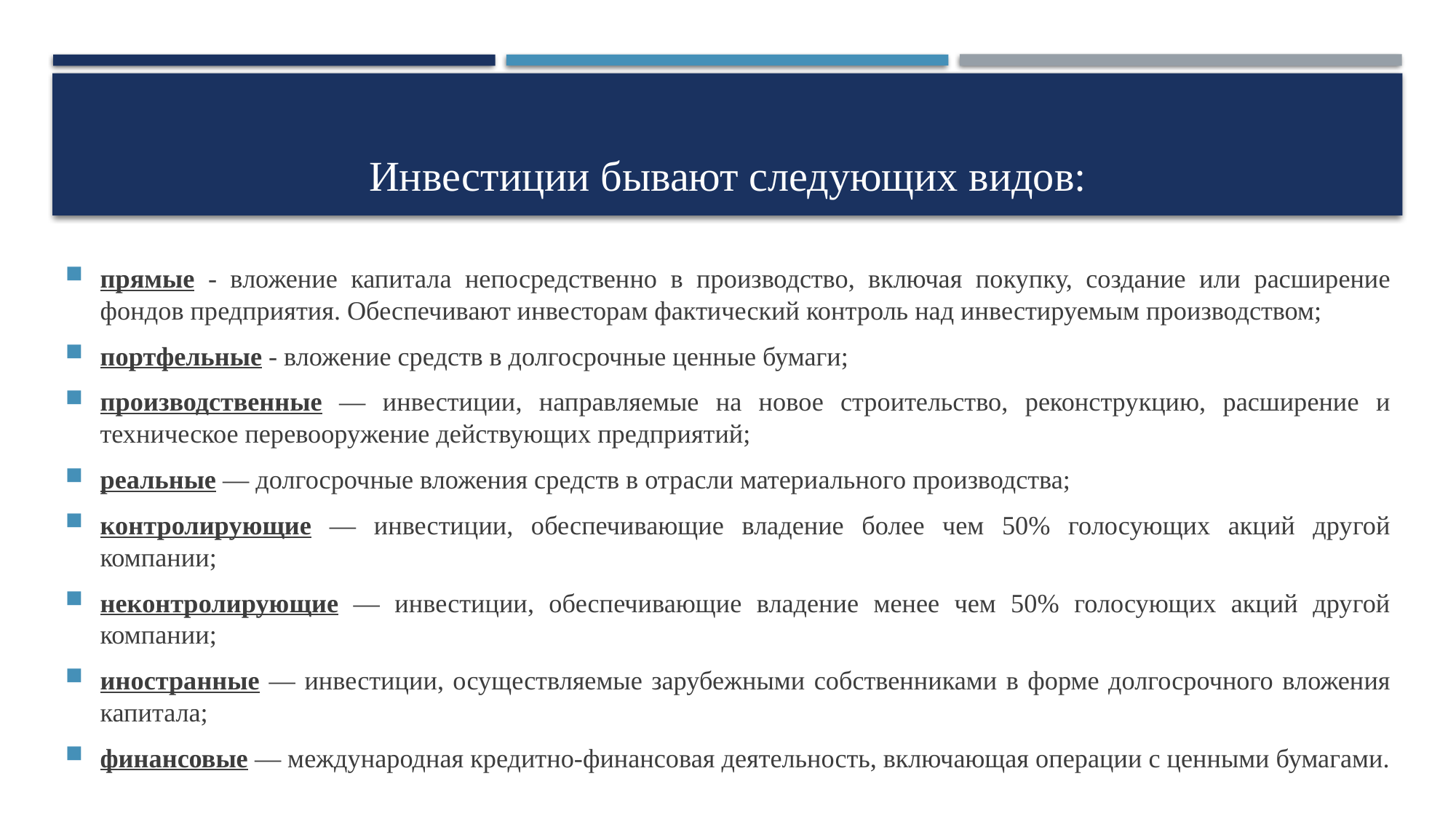

# Инвестиции бывают следующих видов:
прямые - вложение капитала непосредственно в производство, включая покупку, создание или расширение фондов предприятия. Обеспечивают инвесторам фактический контроль над инвестируемым производством;
портфельные - вложение средств в долгосрочные ценные бумаги;
производственные — инвестиции, направляемые на новое строительство, реконструкцию, расширение и техническое перевооружение действующих предприятий;
реальные — долгосрочные вложения средств в отрасли материального производства;
контролирующие — инвестиции, обеспечивающие владение более чем 50% голосующих акций другой компании;
неконтролирующие — инвестиции, обеспечивающие владение менее чем 50% голосующих акций другой компании;
иностранные — инвестиции, осуществляемые зарубежными собственниками в форме долгосрочного вложения капитала;
финансовые — международная кредитно-финансовая деятельность, включающая операции с ценными бумагами.